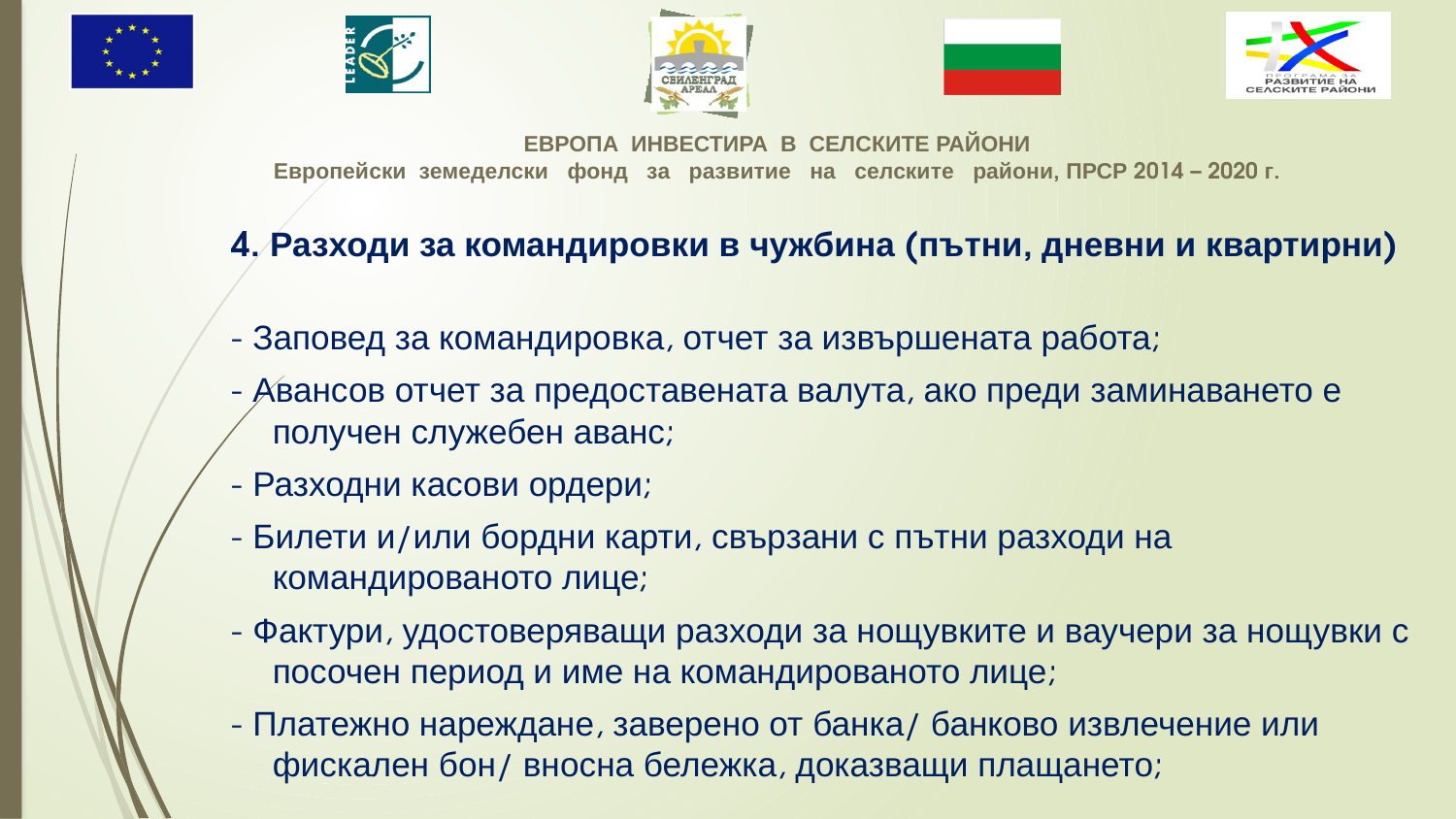

4. Разходи за командировки в чужбина (пътни, дневни и квартирни)
- Заповед за командировка, отчет за извършената работа;
- Авансов отчет за предоставената валута, ако преди заминаването е получен служебен аванс;
- Разходни касови ордери;
- Билети и/или бордни карти, свързани с пътни разходи на командированото лице;
- Фактури, удостоверяващи разходи за нощувките и ваучери за нощувки с посочен период и име на командированото лице;
- Платежно нареждане, заверено от банка/ банково извлечение или фискален бон/ вносна бележка, доказващи плащането;